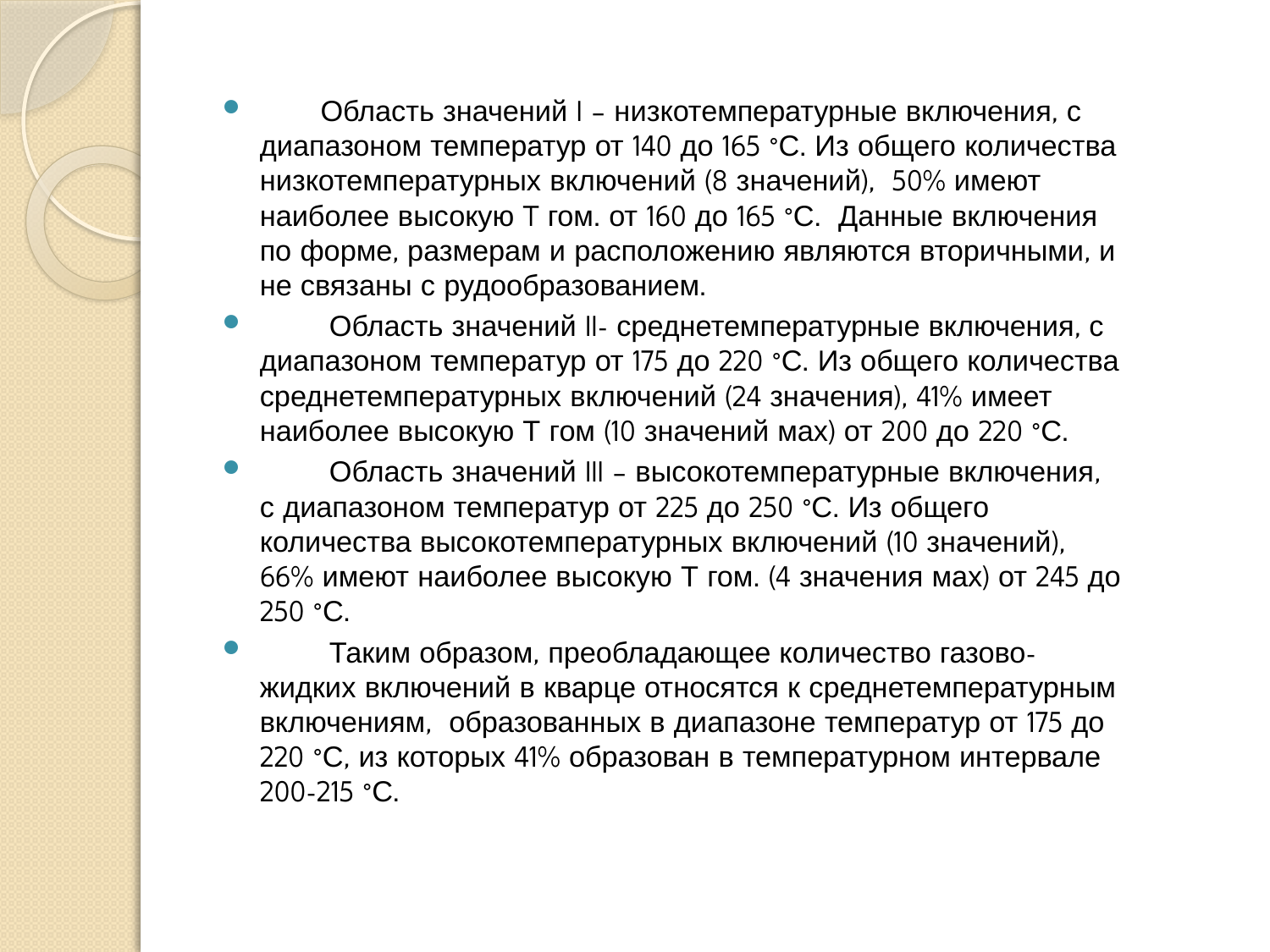

Область значений I – низкотемпературные включения, с диапазоном температур от 140 до 165 °С. Из общего количества низкотемпературных включений (8 значений),  50% имеют наиболее высокую T гом. от 160 до 165 °С.  Данные включения по форме, размерам и расположению являются вторичными, и не связаны с рудообразованием.
        Область значений II- среднетемпературные включения, с диапазоном температур от 175 до 220 °С. Из общего количества среднетемпературных включений (24 значения), 41% имеет наиболее высокую Т гом (10 значений мах) от 200 до 220 °С.
        Область значений III – высокотемпературные включения, с диапазоном температур от 225 до 250 °С. Из общего количества высокотемпературных включений (10 значений), 66% имеют наиболее высокую Т гом. (4 значения мах) от 245 до 250 °С.
        Таким образом, преобладающее количество газово-жидких включений в кварце относятся к среднетемпературным включениям,  образованных в диапазоне температур от 175 до 220 °С, из которых 41% образован в температурном интервале 200-215 °С.